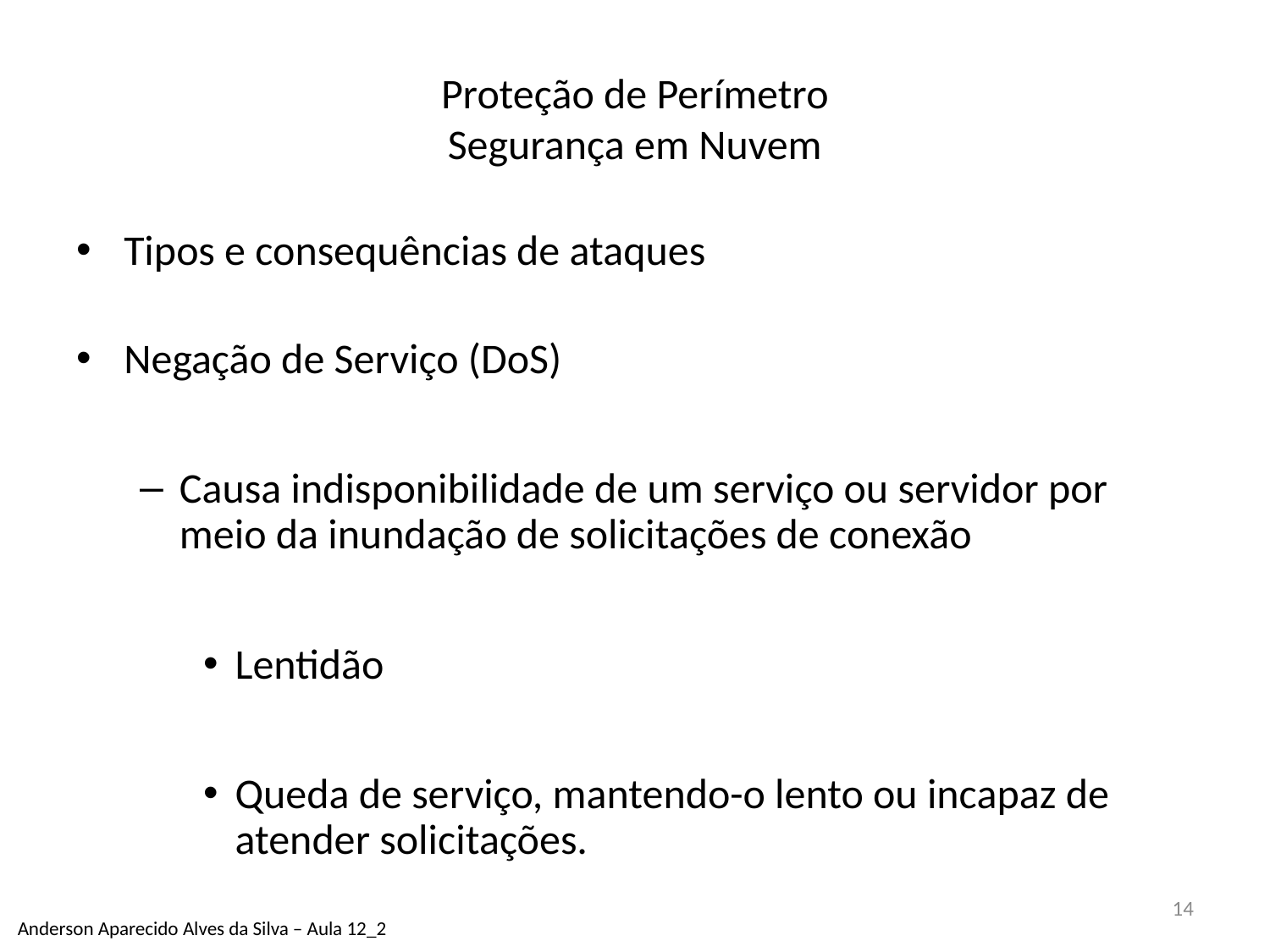

# Proteção de Perímetro Segurança em Nuvem
Tipos e consequências de ataques

Negação de Serviço (DoS)

Causa indisponibilidade de um serviço ou servidor por meio da inundação de solicitações de conexão

Lentidão

Queda de serviço, mantendo-o lento ou incapaz de atender solicitações.
14
Anderson Aparecido Alves da Silva – Aula 12_2